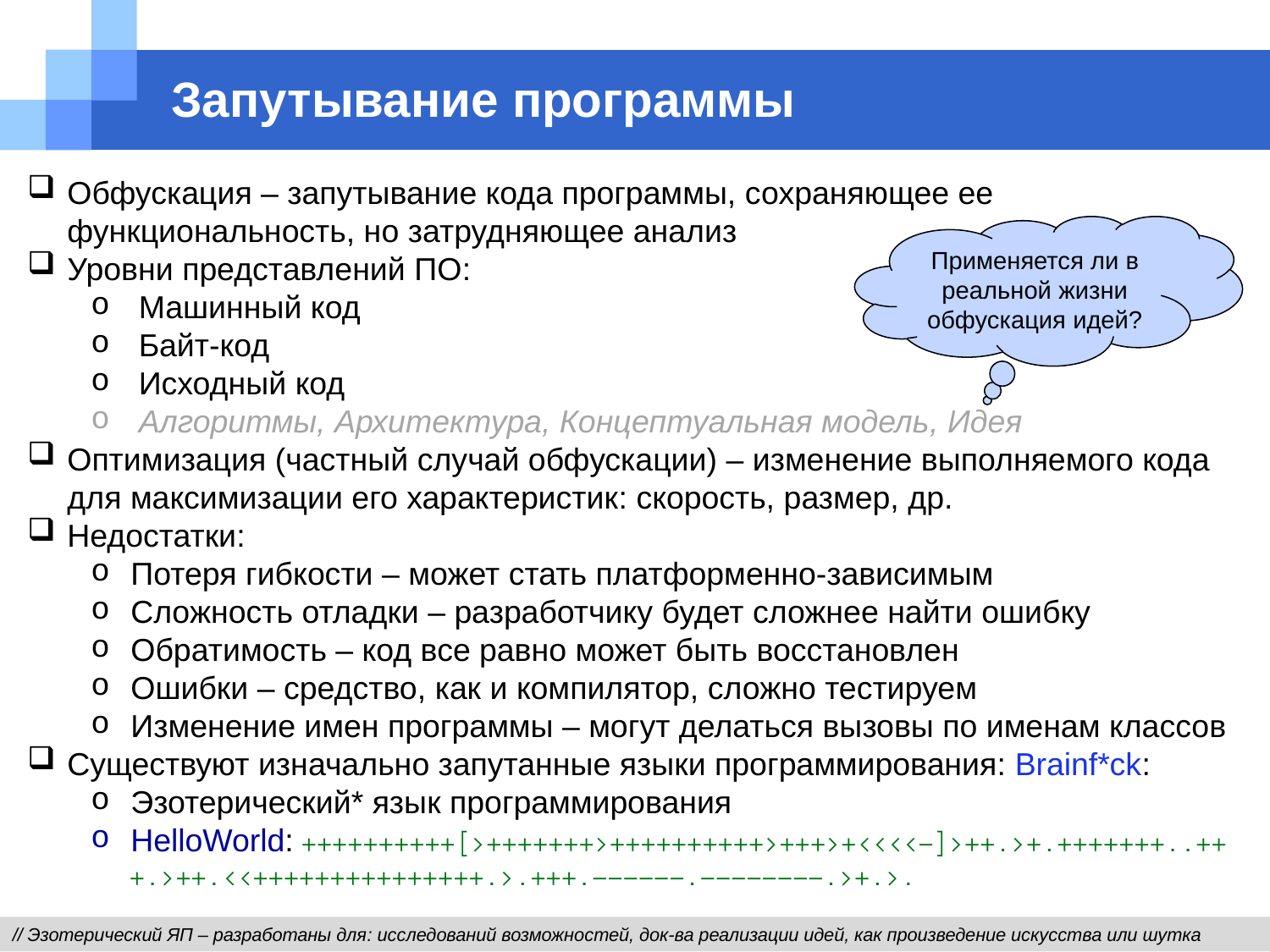

# Запутывание программы
Обфускация – запутывание кода программы, сохраняющее ее функциональность, но затрудняющее анализ
Уровни представлений ПО:
Машинный код
Байт-код
Исходный код
Алгоритмы, Архитектура, Концептуальная модель, Идея
Оптимизация (частный случай обфускации) – изменение выполняемого кода для максимизации его характеристик: скорость, размер, др.
Недостатки:
Потеря гибкости – может стать платформенно-зависимым
Сложность отладки – разработчику будет сложнее найти ошибку
Обратимость – код все равно может быть восстановлен
Ошибки – средство, как и компилятор, сложно тестируем
Изменение имен программы – могут делаться вызовы по именам классов
Существуют изначально запутанные языки программирования: Brainf*ck:
Эзотерический* язык программирования
HelloWorld: ++++++++++[>+++++++>++++++++++>+++>+<<<<-]>++.>+.+++++++..+++.>++.<<+++++++++++++++.>.+++.------.--------.>+.>.
Применяется ли в реальной жизни обфускация идей?
// Эзотерический ЯП – разработаны для: исследований возможностей, док-ва реализации идей, как произведение искусства или шутка